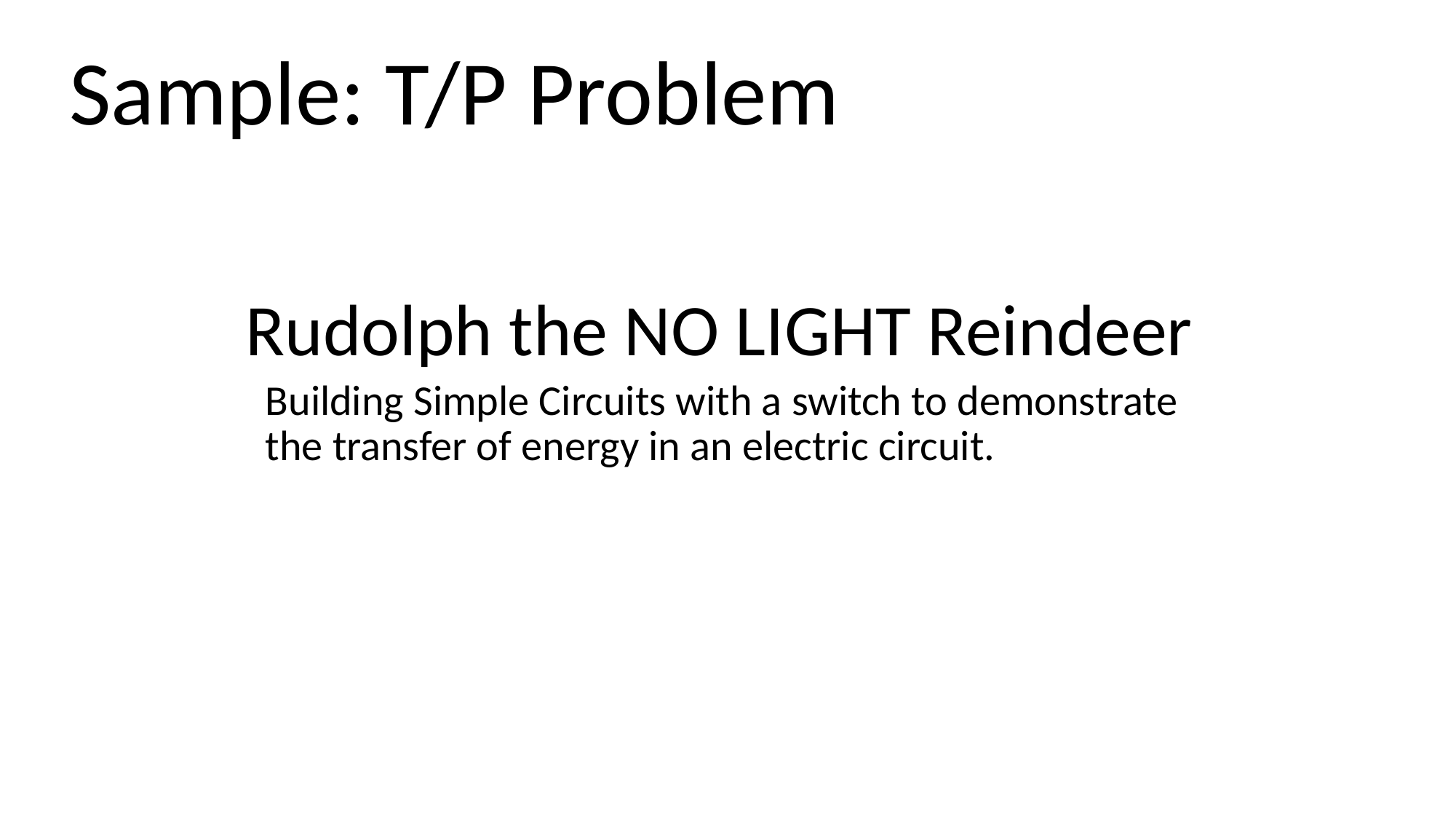

# Sample: T/P Problem
Rudolph the NO LIGHT Reindeer
Building Simple Circuits with a switch to demonstrate the transfer of energy in an electric circuit.